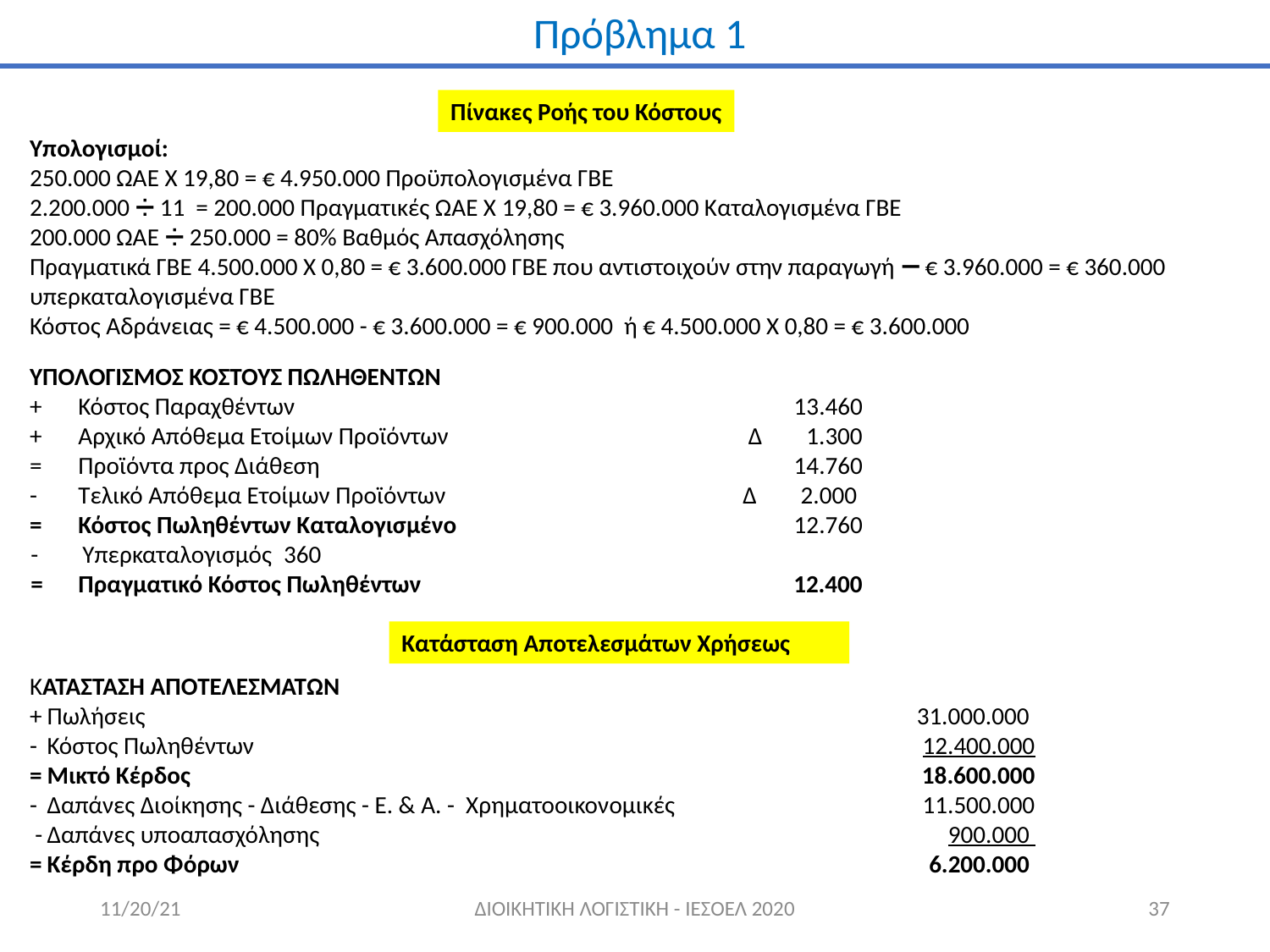

Πρόβλημα 1
Πίνακες Ροής του Κόστους
Υπολογισμοί:
250.000 ΩΑΕ Χ 19,80 = € 4.950.000 Προϋπολογισμένα ΓΒΕ
2.200.000 ➗ 11  = 200.000 Πραγματικές ΩΑΕ Χ 19,80 = € 3.960.000 Καταλογισμένα ΓΒΕ
200.000 ΩΑΕ ➗ 250.000 = 80% Βαθμός Απασχόλησης
Πραγματικά ΓΒΕ 4.500.000 Χ 0,80 = € 3.600.000 ΓΒΕ που αντιστοιχούν στην παραγωγή ➖ € 3.960.000 = € 360.000 υπερκαταλογισμένα ΓΒΕ
Κόστος Αδράνειας = € 4.500.000 - € 3.600.000 = € 900.000  ή € 4.500.000 Χ 0,80 = € 3.600.000
ΥΠΟΛΟΓΙΣΜΟΣ ΚΟΣΤΟΥΣ ΠΩΛΗΘΕΝΤΩΝ
+	Κόστος Παραχθέντων 	13.460
+	Αρχικό Απόθεμα Ετοίμων Προϊόντων 	Δ        1.300
= 	Προϊόντα προς Διάθεση 	14.760
-	Τελικό Απόθεμα Ετοίμων Προϊόντων 	Δ        2.000
=	Κόστος Πωληθέντων Καταλογισμένο 	12.760
-        Υπερκαταλογισμός	360
=	Πραγματικό Κόστος Πωληθέντων	12.400
Κατάσταση Αποτελεσμάτων Χρήσεως
ΚΑΤΑΣΤΑΣΗ ΑΠΟΤΕΛΕΣΜΑΤΩΝ
+	Πωλήσεις 		31.000.000
-	Κόστος Πωληθέντων		12.400.000
=	Μικτό Κέρδος 	 	18.600.000
-	Δαπάνες Διοίκησης - Διάθεσης - Ε. & Α. -  Χρηματοοικονομικές 	 	11.500.000
 -	Δαπάνες υποαπασχόλησης		900.000
=	Κέρδη προ Φόρων 		6.200.000

11/20/21
ΔΙΟΙΚΗΤΙΚΗ ΛΟΓΙΣΤΙΚΗ - ΙΕΣΟΕΛ 2020
37